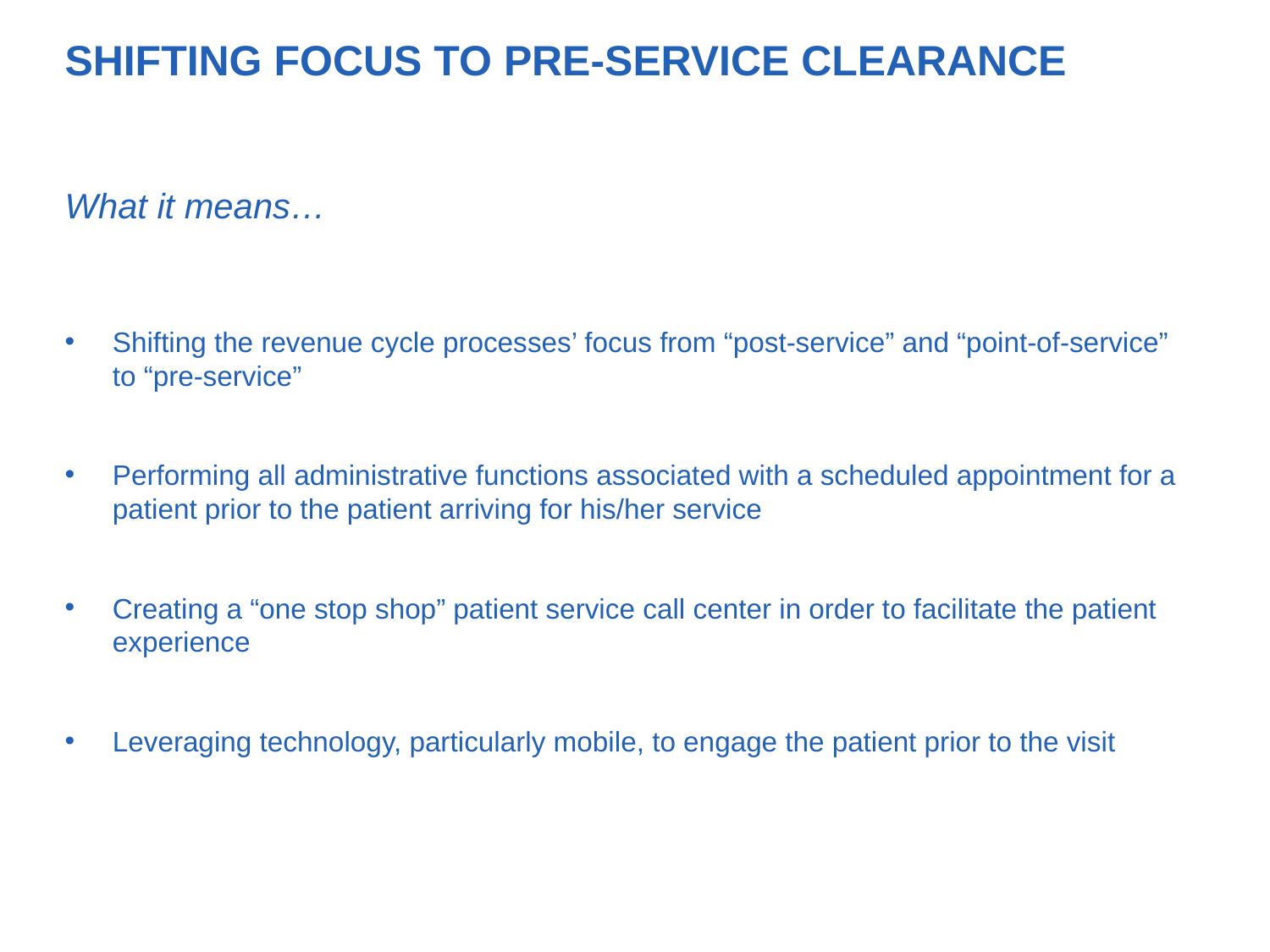

# Shifting Focus to Pre-Service Clearance

What it means…

Shifting the revenue cycle processes’ focus from “post-service” and “point-of-service” to “pre-service”

Performing all administrative functions associated with a scheduled appointment for a patient prior to the patient arriving for his/her service

Creating a “one stop shop” patient service call center in order to facilitate the patient experience

Leveraging technology, particularly mobile, to engage the patient prior to the visit